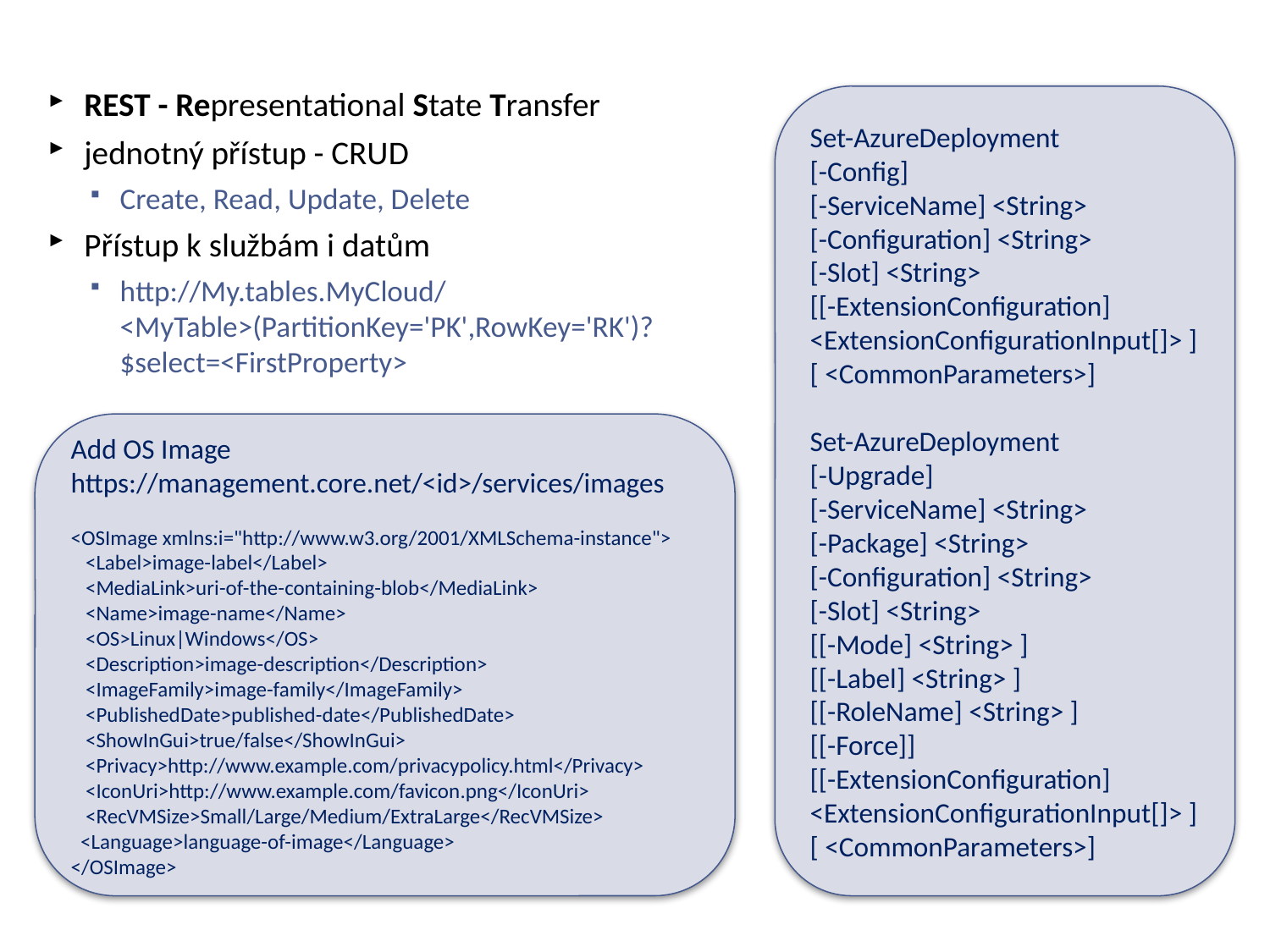

# Execution Models - REST API a scripting
REST - Representational State Transfer
jednotný přístup - CRUD
Create, Read, Update, Delete
Přístup k službám i datům
http://My.tables.MyCloud/<MyTable>(PartitionKey='PK',RowKey='RK')?$select=<FirstProperty>
Set-AzureDeployment
[-Config]
[-ServiceName] <String>
[-Configuration] <String>
[-Slot] <String>
[[-ExtensionConfiguration] <ExtensionConfigurationInput[]> ]
[ <CommonParameters>]

Set-AzureDeployment
[-Upgrade]
[-ServiceName] <String>
[-Package] <String>
[-Configuration] <String>
[-Slot] <String>
[[-Mode] <String> ]
[[-Label] <String> ]
[[-RoleName] <String> ]
[[-Force]]
[[-ExtensionConfiguration] <ExtensionConfigurationInput[]> ]
[ <CommonParameters>]
Add OS Image
https://management.core.net/<id>/services/images

<OSImage xmlns:i="http://www.w3.org/2001/XMLSchema-instance">
   <Label>image-label</Label>
   <MediaLink>uri-of-the-containing-blob</MediaLink>
   <Name>image-name</Name>
   <OS>Linux|Windows</OS>
   <Description>image-description</Description>
   <ImageFamily>image-family</ImageFamily>
   <PublishedDate>published-date</PublishedDate>
   <ShowInGui>true/false</ShowInGui>
   <Privacy>http://www.example.com/privacypolicy.html</Privacy>
   <IconUri>http://www.example.com/favicon.png</IconUri>
   <RecVMSize>Small/Large/Medium/ExtraLarge</RecVMSize>
  <Language>language-of-image</Language>
</OSImage>